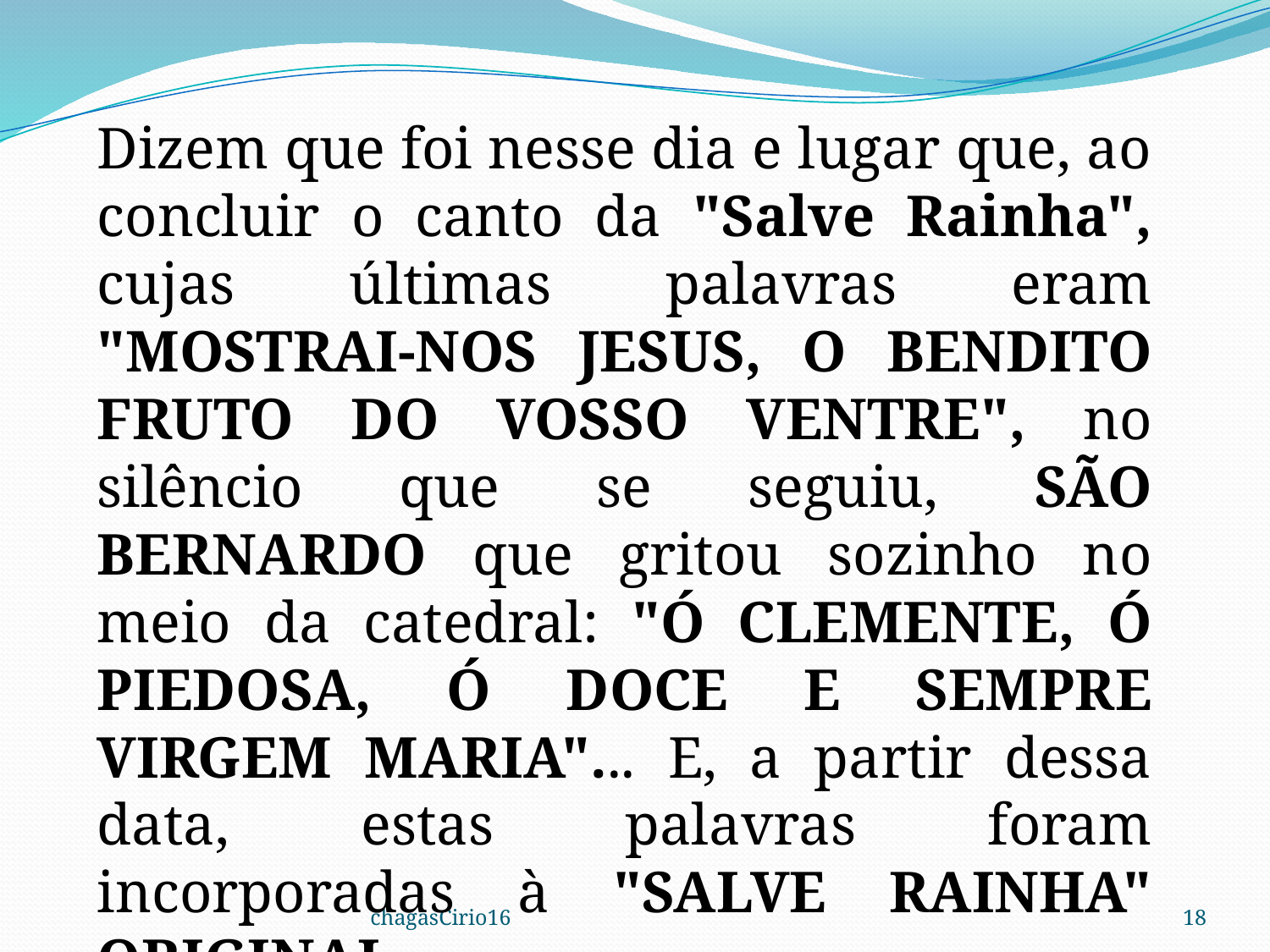

Dizem que foi nesse dia e lugar que, ao concluir o canto da "Salve Rainha", cujas últimas palavras eram "MOSTRAI-NOS JESUS, O BENDITO FRUTO DO VOSSO VENTRE", no silêncio que se seguiu, SÃO BERNARDO que gritou sozinho no meio da catedral: "Ó CLEMENTE, Ó PIEDOSA, Ó DOCE E SEMPRE VIRGEM MARIA"... E, a partir dessa data, estas palavras foram incorporadas à "SALVE RAINHA" ORIGINAL.
chagasCirio16
18